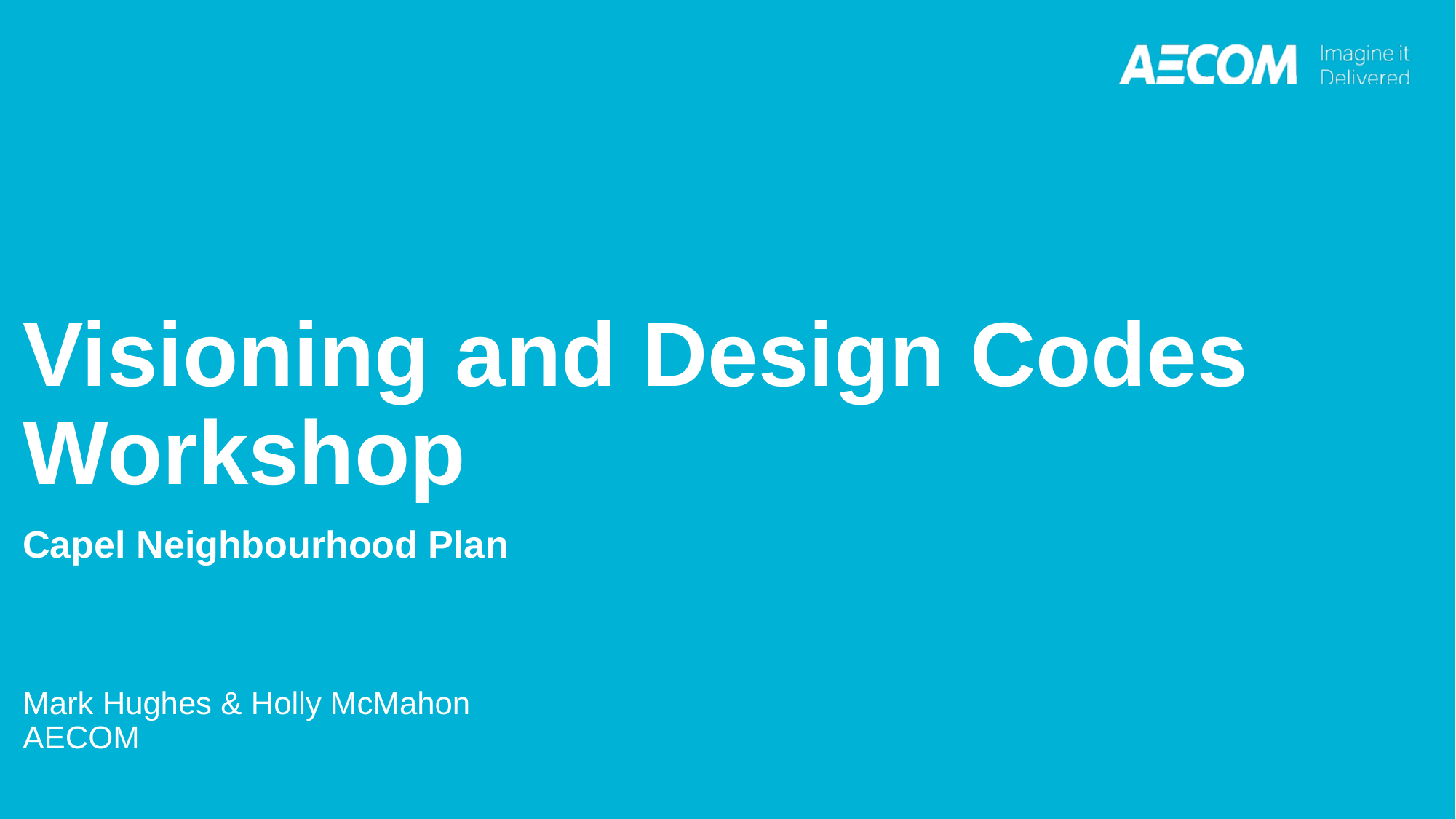

Visioning and Design Codes Workshop
Capel Neighbourhood Plan
Mark Hughes & Holly McMahon
AECOM